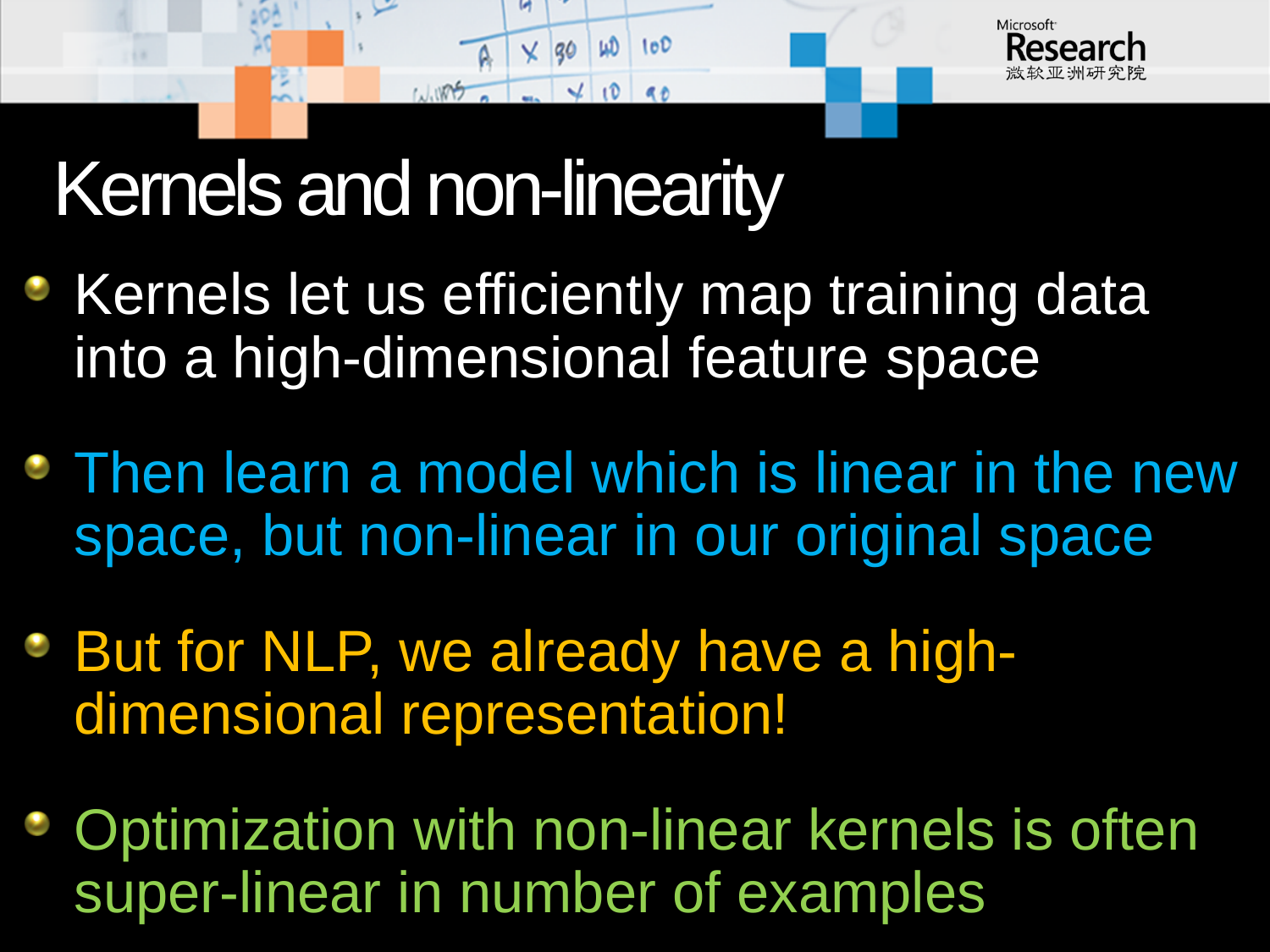

# Kernels and non-linearity
Kernels let us efficiently map training data into a high-dimensional feature space
Then learn a model which is linear in the new space, but non-linear in our original space
But for NLP, we already have a high-dimensional representation!
Optimization with non-linear kernels is often super-linear in number of examples